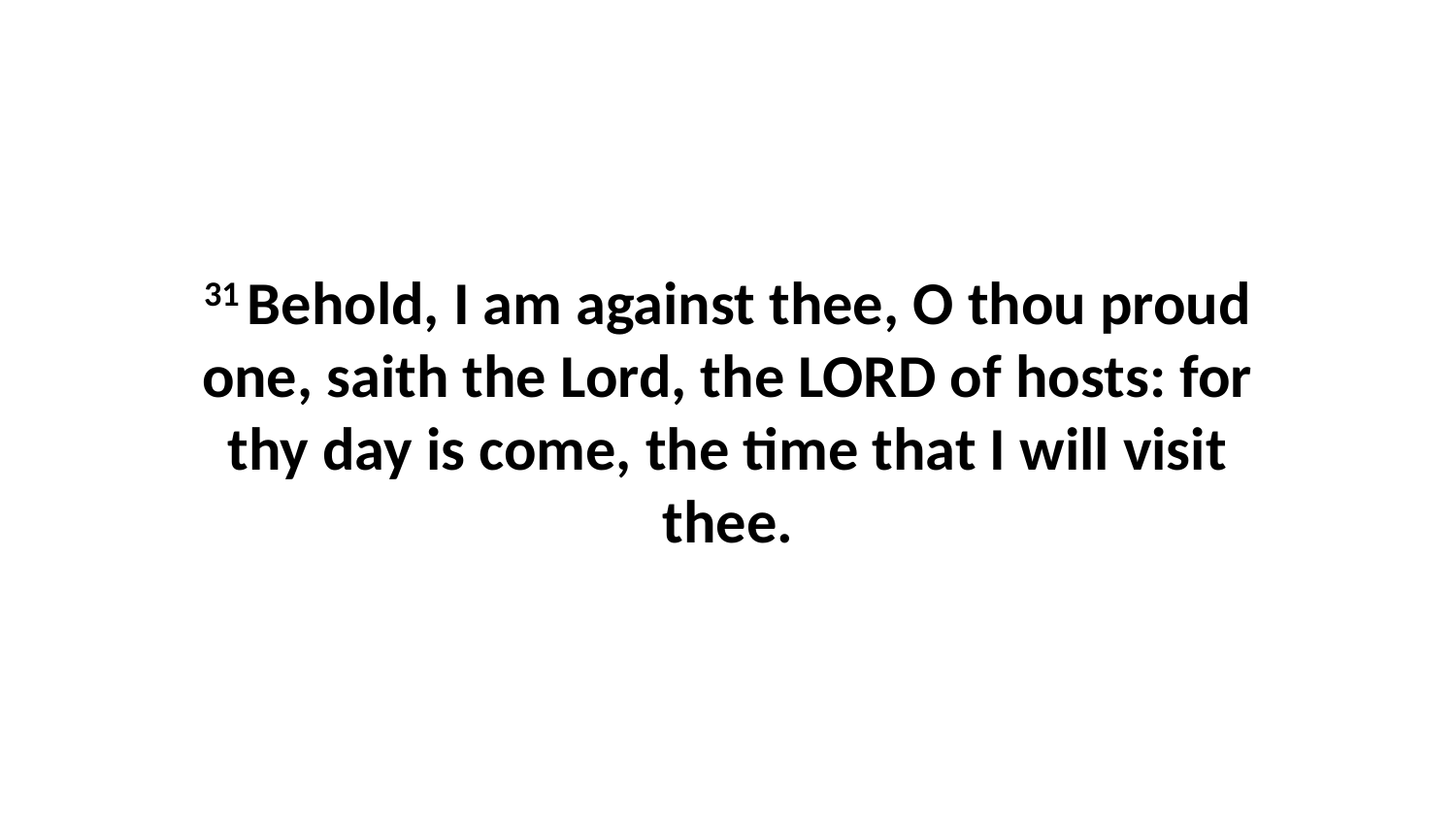

31 Behold, I am against thee, O thou proud one, saith the Lord, the LORD of hosts: for thy day is come, the time that I will visit thee.